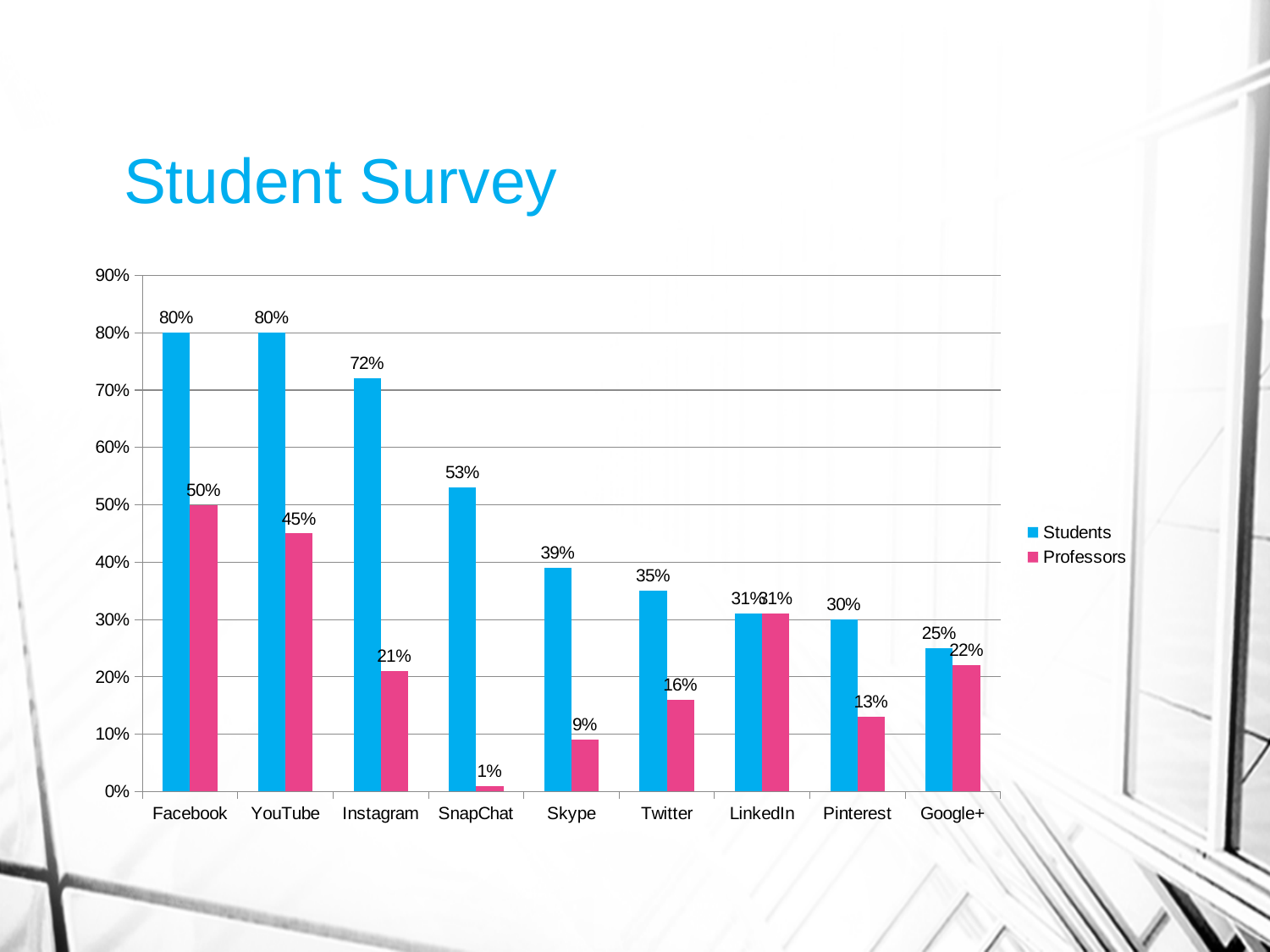

# Student Survey

### Chart

| Category | Students | Professors |
|---|---|---|
| Facebook | 0.8 | 0.5 |
| YouTube | 0.8 | 0.45 |
| Instagram | 0.7200000000000001 | 0.21000000000000002 |
| SnapChat | 0.53 | 0.010000000000000002 |
| Skype | 0.39000000000000007 | 0.09000000000000001 |
| Twitter | 0.35000000000000003 | 0.16 |
| LinkedIn | 0.31000000000000005 | 0.31000000000000005 |
| Pinterest | 0.30000000000000004 | 0.13 |
| Google+ | 0.25 | 0.22 |